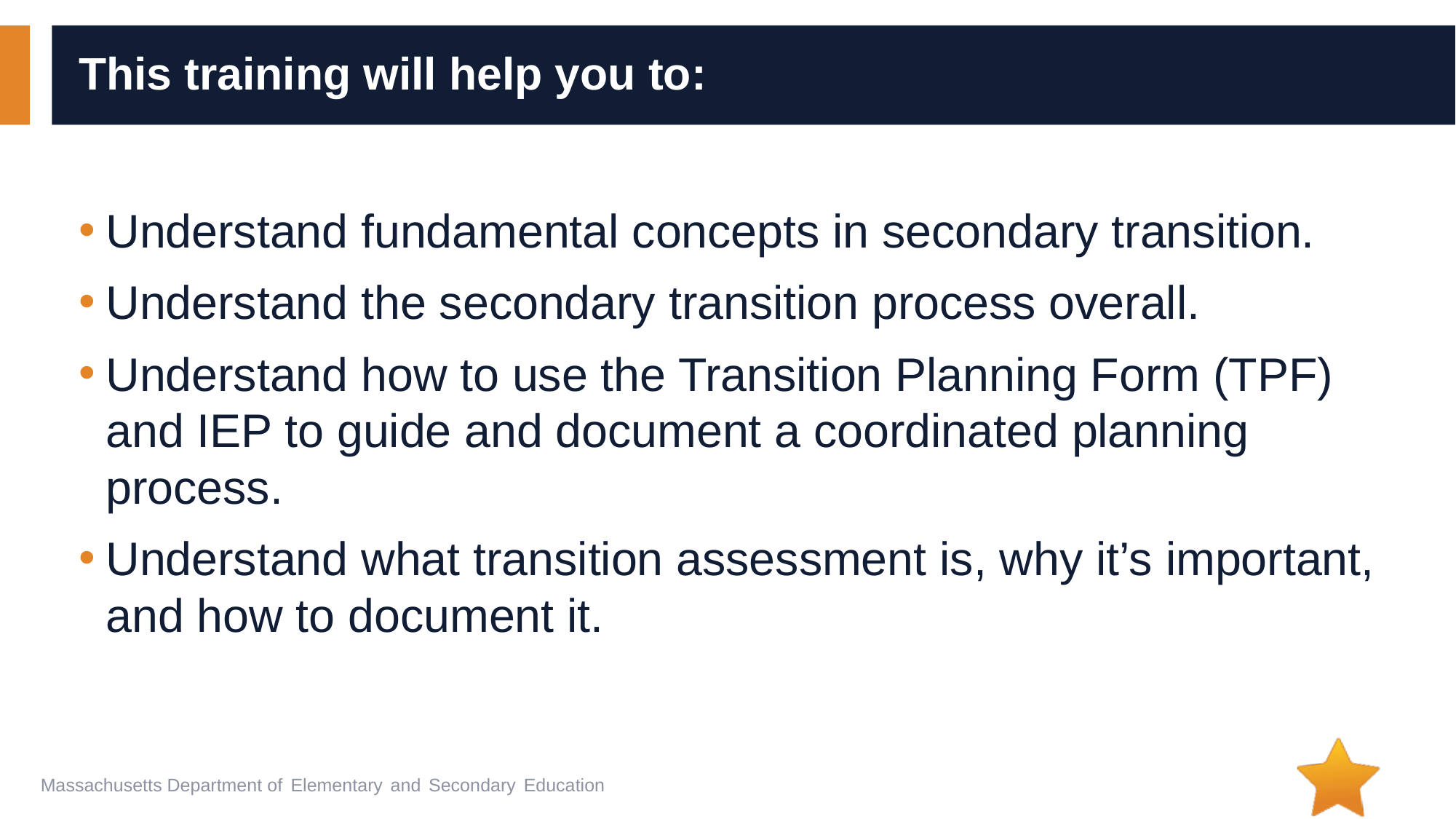

# This training will help you to:
Understand fundamental concepts in secondary transition.
Understand the secondary transition process overall.
Understand how to use the Transition Planning Form (TPF) and IEP to guide and document a coordinated planning process.
Understand what transition assessment is, why it’s important, and how to document it.